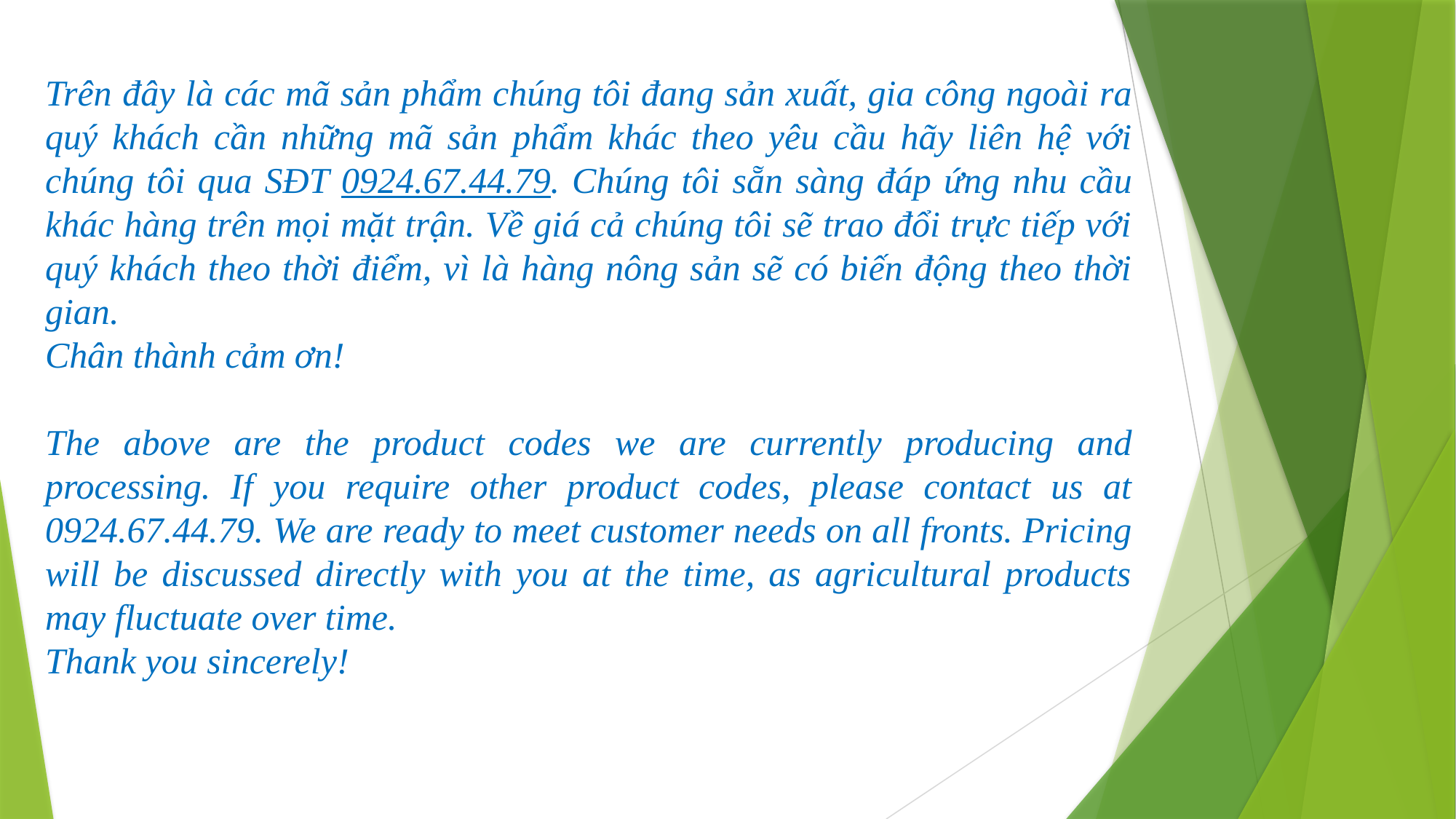

Trên đây là các mã sản phẩm chúng tôi đang sản xuất, gia công ngoài ra quý khách cần những mã sản phẩm khác theo yêu cầu hãy liên hệ với chúng tôi qua SĐT 0924.67.44.79. Chúng tôi sẵn sàng đáp ứng nhu cầu khác hàng trên mọi mặt trận. Về giá cả chúng tôi sẽ trao đổi trực tiếp với quý khách theo thời điểm, vì là hàng nông sản sẽ có biến động theo thời gian.
Chân thành cảm ơn!

The above are the product codes we are currently producing and processing. If you require other product codes, please contact us at 0924.67.44.79. We are ready to meet customer needs on all fronts. Pricing will be discussed directly with you at the time, as agricultural products may fluctuate over time.
Thank you sincerely!